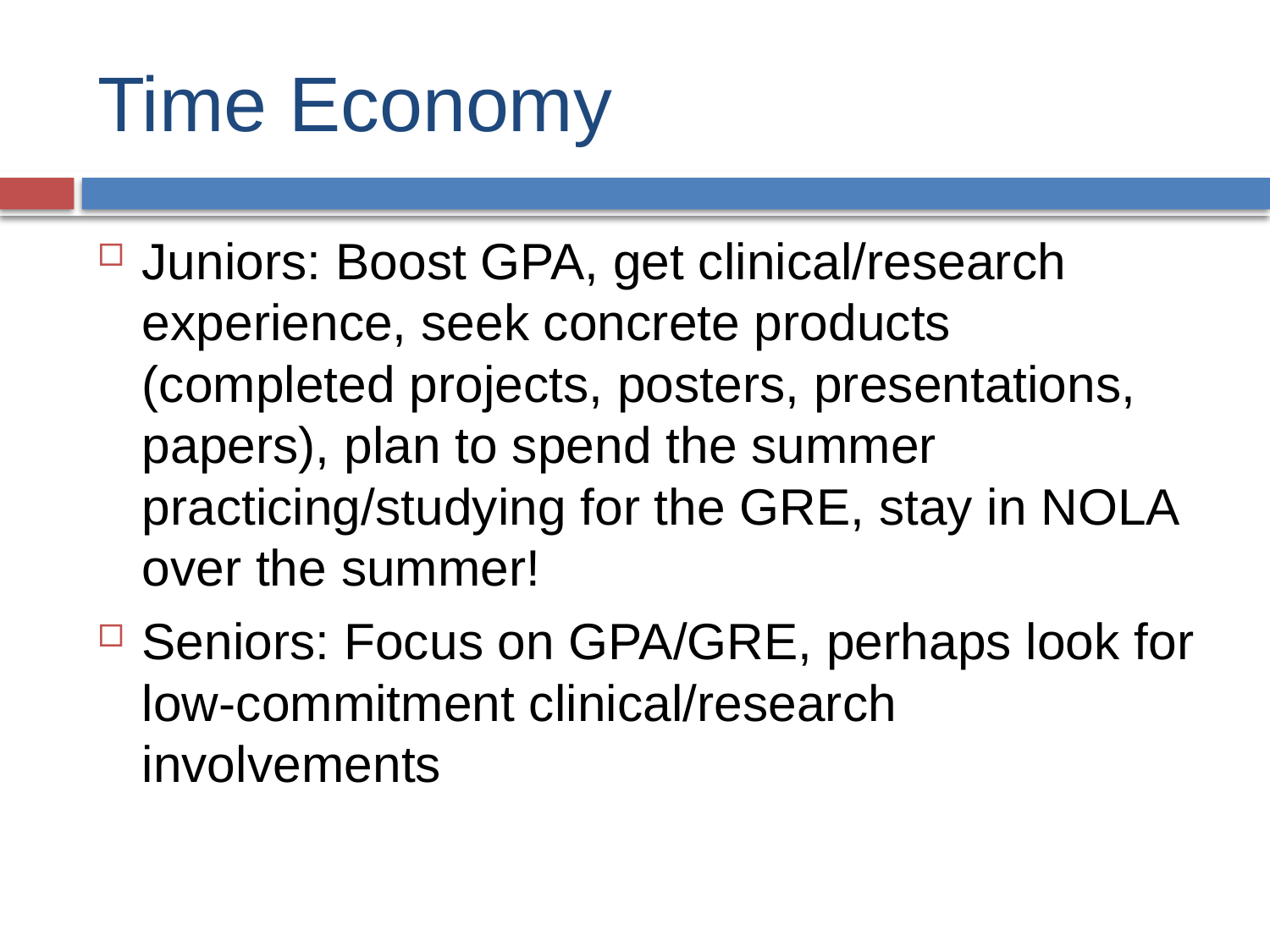

# Time Economy
Juniors: Boost GPA, get clinical/research experience, seek concrete products (completed projects, posters, presentations, papers), plan to spend the summer practicing/studying for the GRE, stay in NOLA over the summer!
Seniors: Focus on GPA/GRE, perhaps look for low-commitment clinical/research involvements